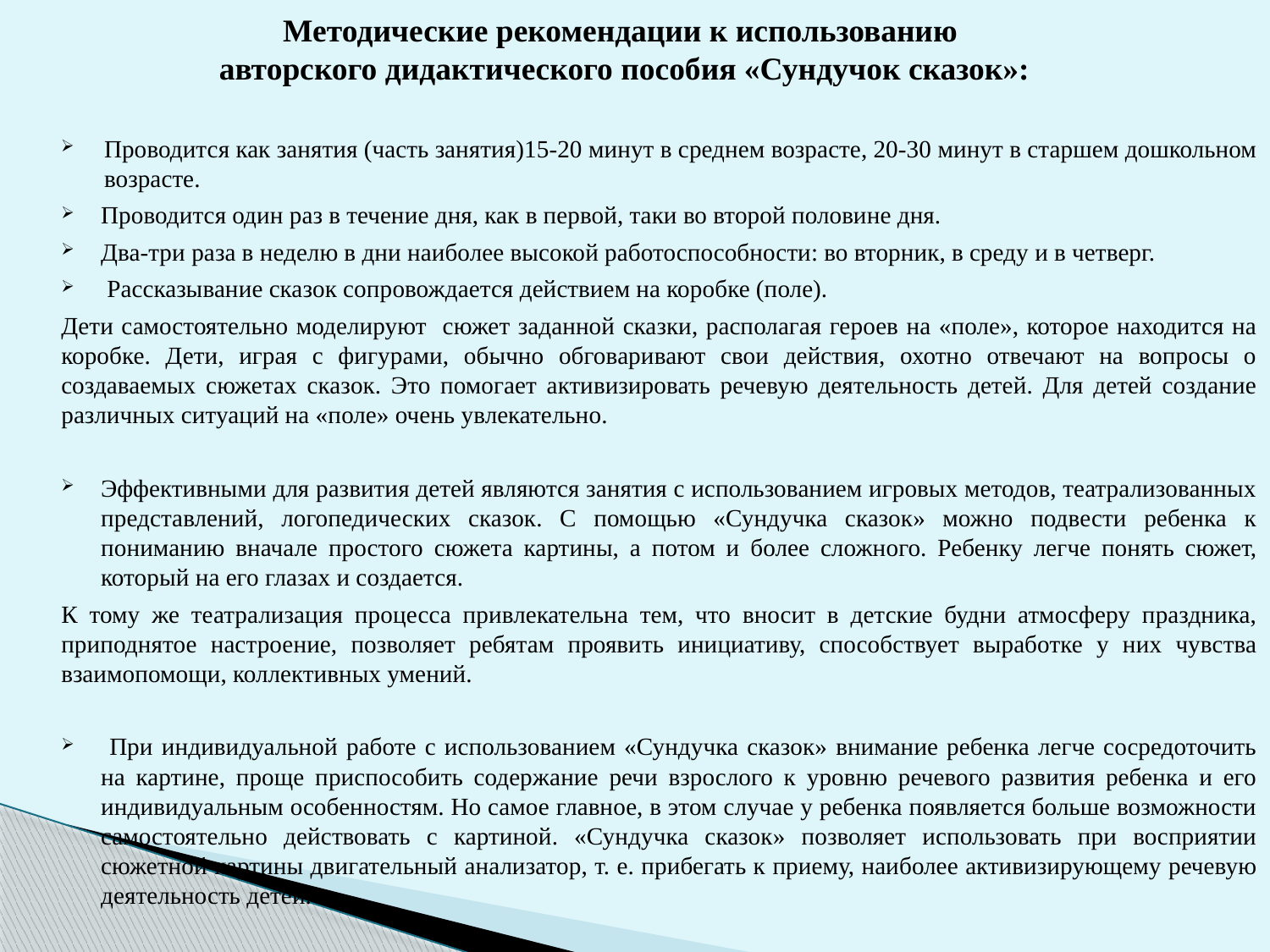

Методические рекомендации к использованию
авторского дидактического пособия «Сундучок сказок»:
Проводится как занятия (часть занятия)15-20 минут в среднем возрасте, 20-30 минут в старшем дошкольном возрасте.
Проводится один раз в течение дня, как в первой, таки во второй половине дня.
Два-три раза в неделю в дни наиболее высокой работоспособности: во вторник, в среду и в четверг.
 Рассказывание сказок сопровождается действием на коробке (поле).
Дети самостоятельно моделируют  сюжет заданной сказки, располагая героев на «поле», которое находится на коробке. Дети, играя с фигурами, обычно обговаривают свои действия, охотно отвечают на вопросы о создаваемых сюжетах сказок. Это помогает активизировать речевую деятельность детей. Для детей создание различных ситуаций на «поле» очень увлекательно.

Эффективными для развития детей являются занятия с использованием игровых методов, театрализованных представлений, логопедических сказок. С помощью «Сундучка сказок» можно подвести ребенка к пониманию вначале простого сюжета картины, а потом и более сложного. Ребенку легче понять сюжет, который на его глазах и создается.
К тому же театрализация процесса привлекательна тем, что вносит в детские будни атмосферу праздника, приподнятое настроение, позволяет ребятам проявить инициативу, способствует выработке у них чувства взаимопомощи, коллективных умений.

 При индивидуальной работе с использованием «Сундучка сказок» внимание ребенка легче сосредоточить на картине, проще приспособить содержание речи взрослого к уровню речевого развития ребенка и его индивидуальным особенностям. Но самое главное, в этом случае у ребенка появляется больше возможности самостоятельно действовать с картиной. «Сундучка сказок» позволяет использовать при восприятии сюжетной картины двигательный анализатор, т. е. прибегать к приему, наиболее активизирующему речевую деятельность детей.